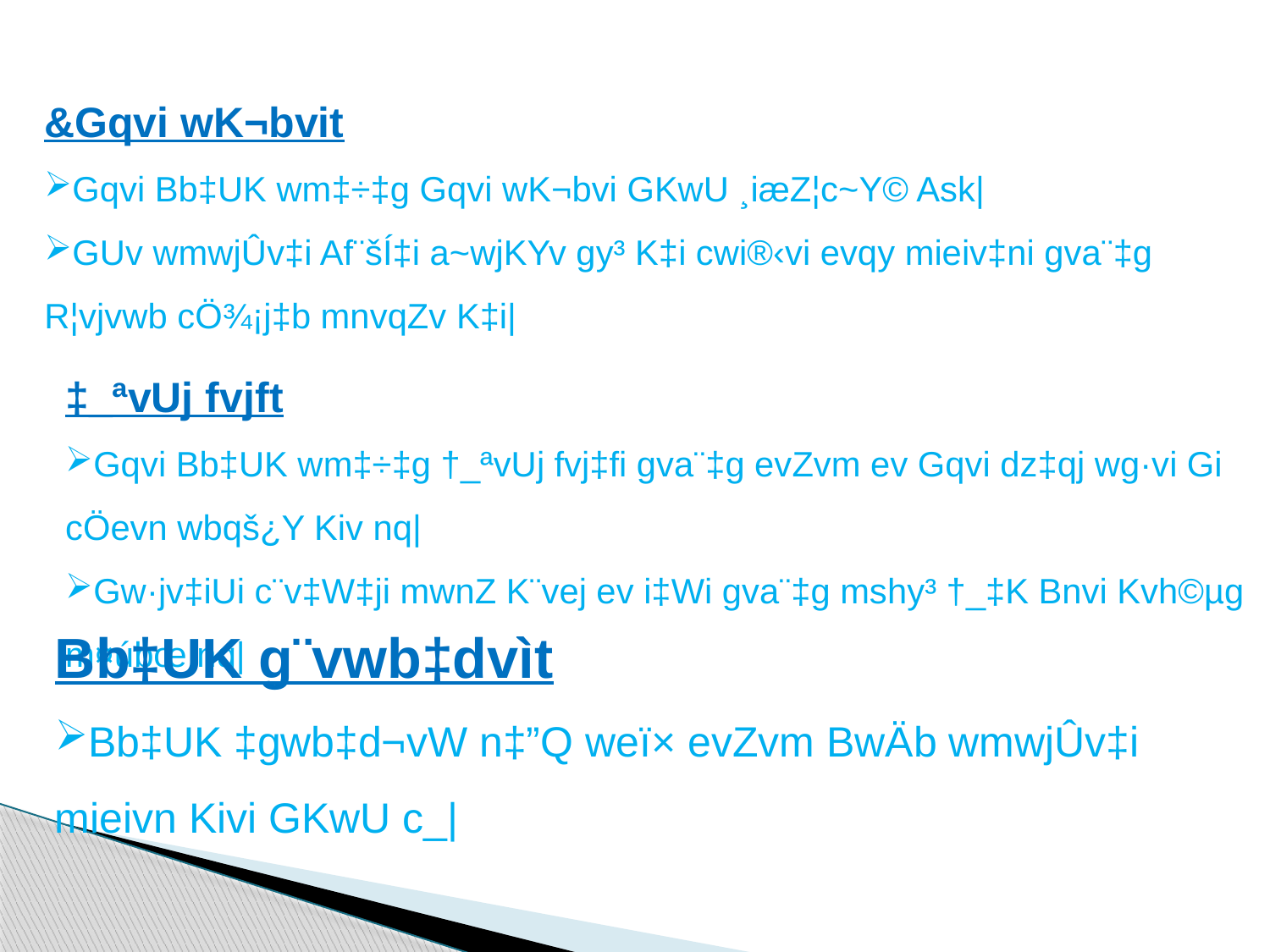

&Gqvi wK¬bvit
Gqvi Bb‡UK wm‡÷‡g Gqvi wK¬bvi GKwU ¸iæZ¦c~Y© Ask|
GUv wmwjÛv‡i Af¨šÍ‡i a~wjKYv gy³ K‡i cwi®‹vi evqy mieiv‡ni gva¨‡g R¦vjvwb cÖ¾¡j‡b mnvqZv K‡i|
‡_ªvUj fvjft
Gqvi Bb‡UK wm‡÷‡g †_ªvUj fvj‡fi gva¨‡g evZvm ev Gqvi dz‡qj wg·vi Gi cÖevn wbqš¿Y Kiv nq|
Gw·jv‡iUi c¨v‡W‡ji mwnZ K¨vej ev i‡Wi gva¨‡g mshy³ †_‡K Bnvi Kvh©µg m¤úbœ nq|
Bb‡UK g¨vwb‡dvìt
Bb‡UK ‡gwb‡d¬vW n‡”Q weï× evZvm BwÄb wmwjÛv‡i mieivn Kivi GKwU c_|